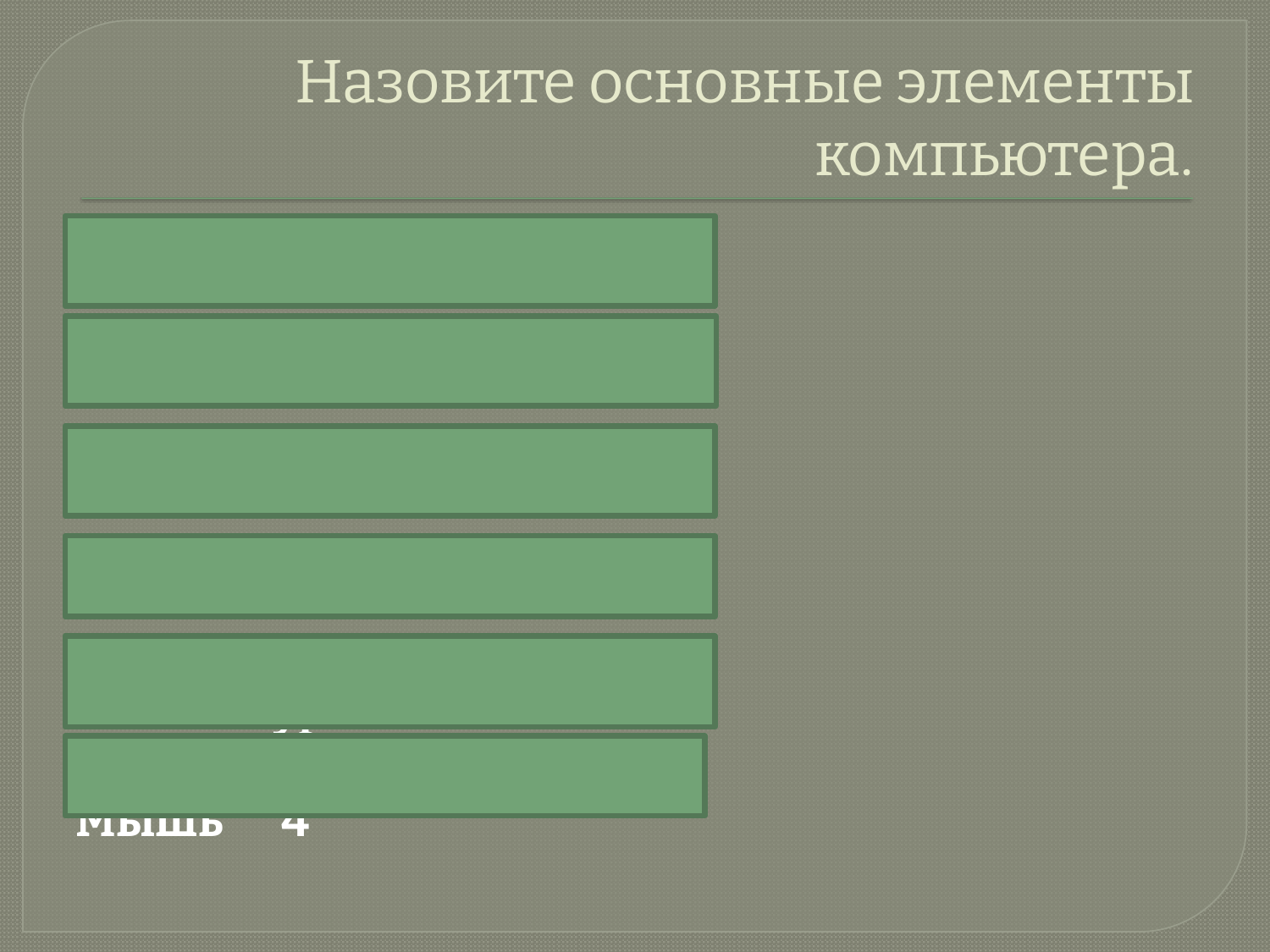

# Назовите основные элементы компьютера.

Процессор    27

Системный блок  23

Монитор     16

Память         11

Клавиатура     9

Мышь       4